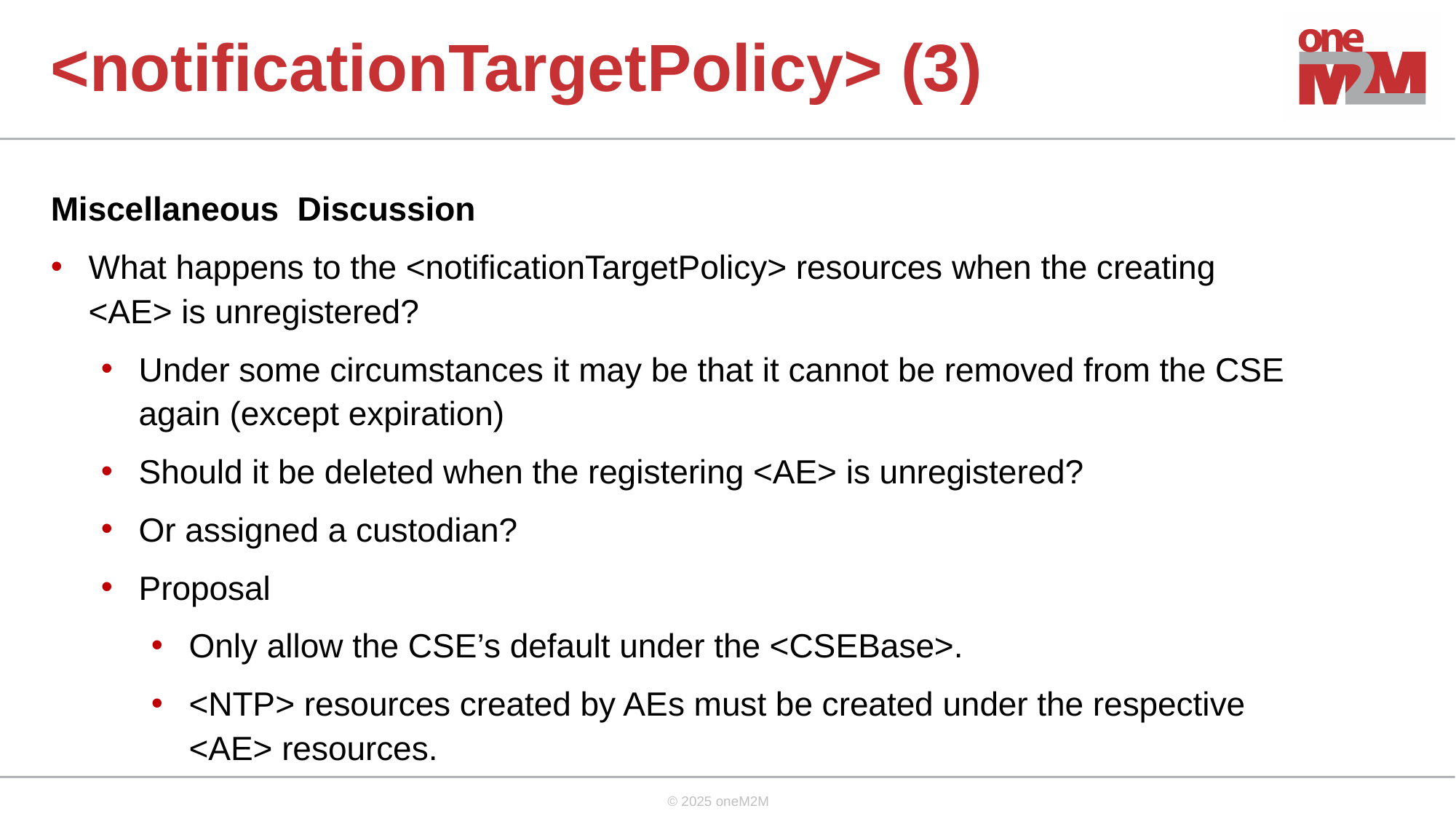

<notificationTargetPolicy> (3)
Miscellaneous  Discussion
What happens to the <notificationTargetPolicy> resources when the creating <AE> is unregistered?
Under some circumstances it may be that it cannot be removed from the CSE again (except expiration)
Should it be deleted when the registering <AE> is unregistered?
Or assigned a custodian?
Proposal
Only allow the CSE’s default under the <CSEBase>.
<NTP> resources created by AEs must be created under the respective <AE> resources.